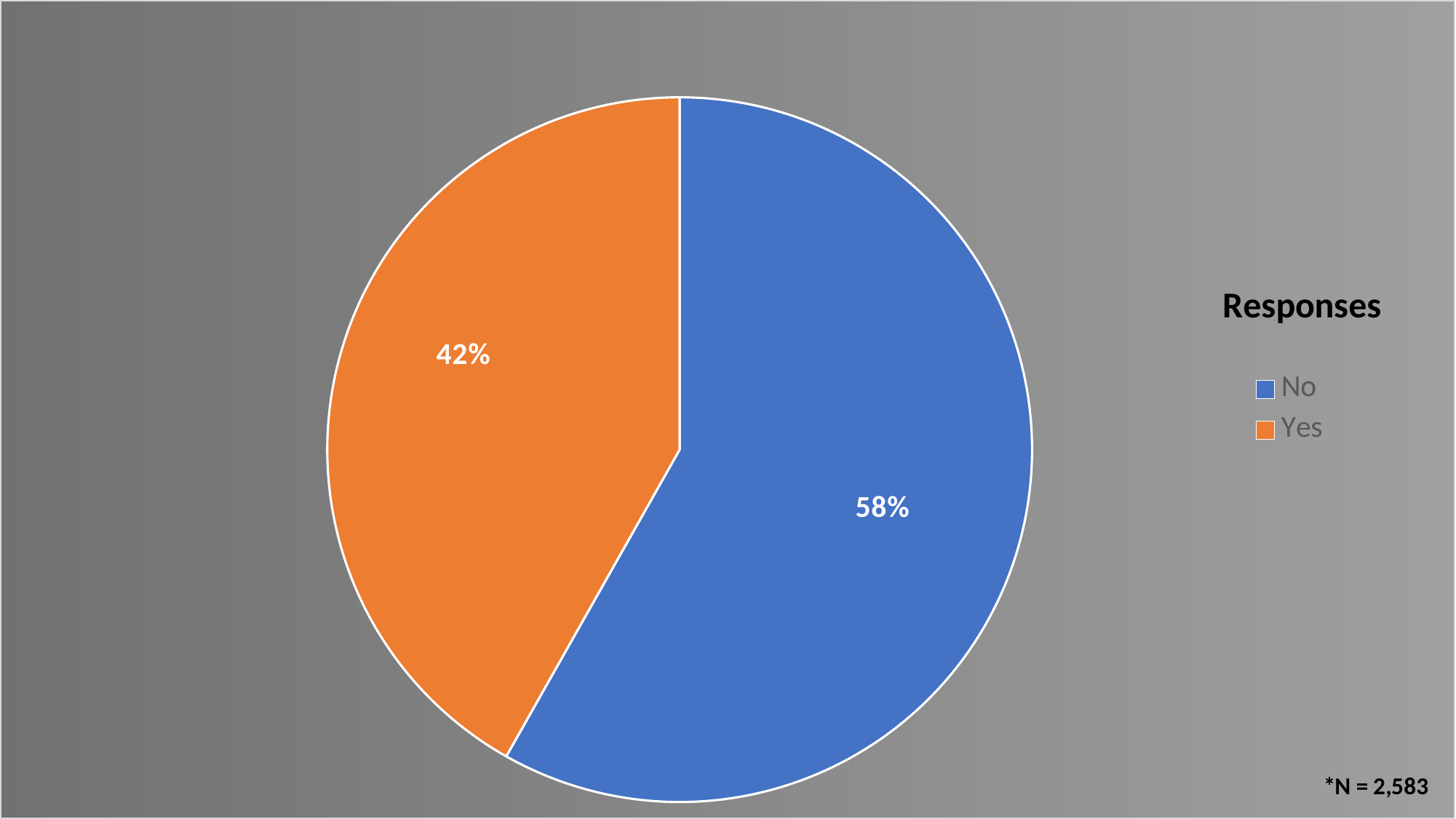

### Chart: Responses

| Category | Percentage Distribution |
|---|---|
| No | 0.5818815331010453 |
| Yes | 0.4181184668989547 |